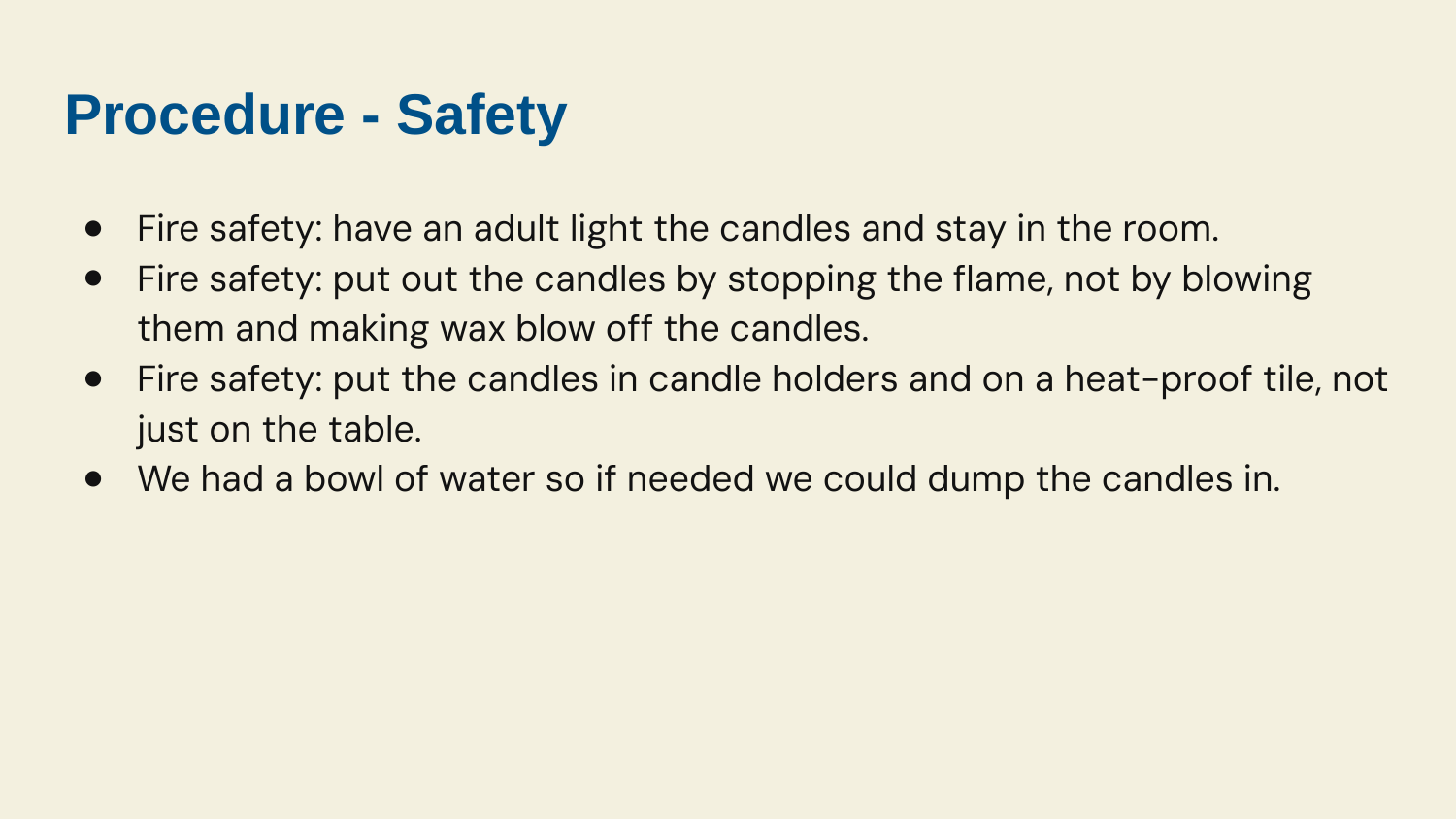

# Procedure - Safety
Fire safety: have an adult light the candles and stay in the room.
Fire safety: put out the candles by stopping the flame, not by blowing them and making wax blow off the candles.
Fire safety: put the candles in candle holders and on a heat-proof tile, not just on the table.
We had a bowl of water so if needed we could dump the candles in.